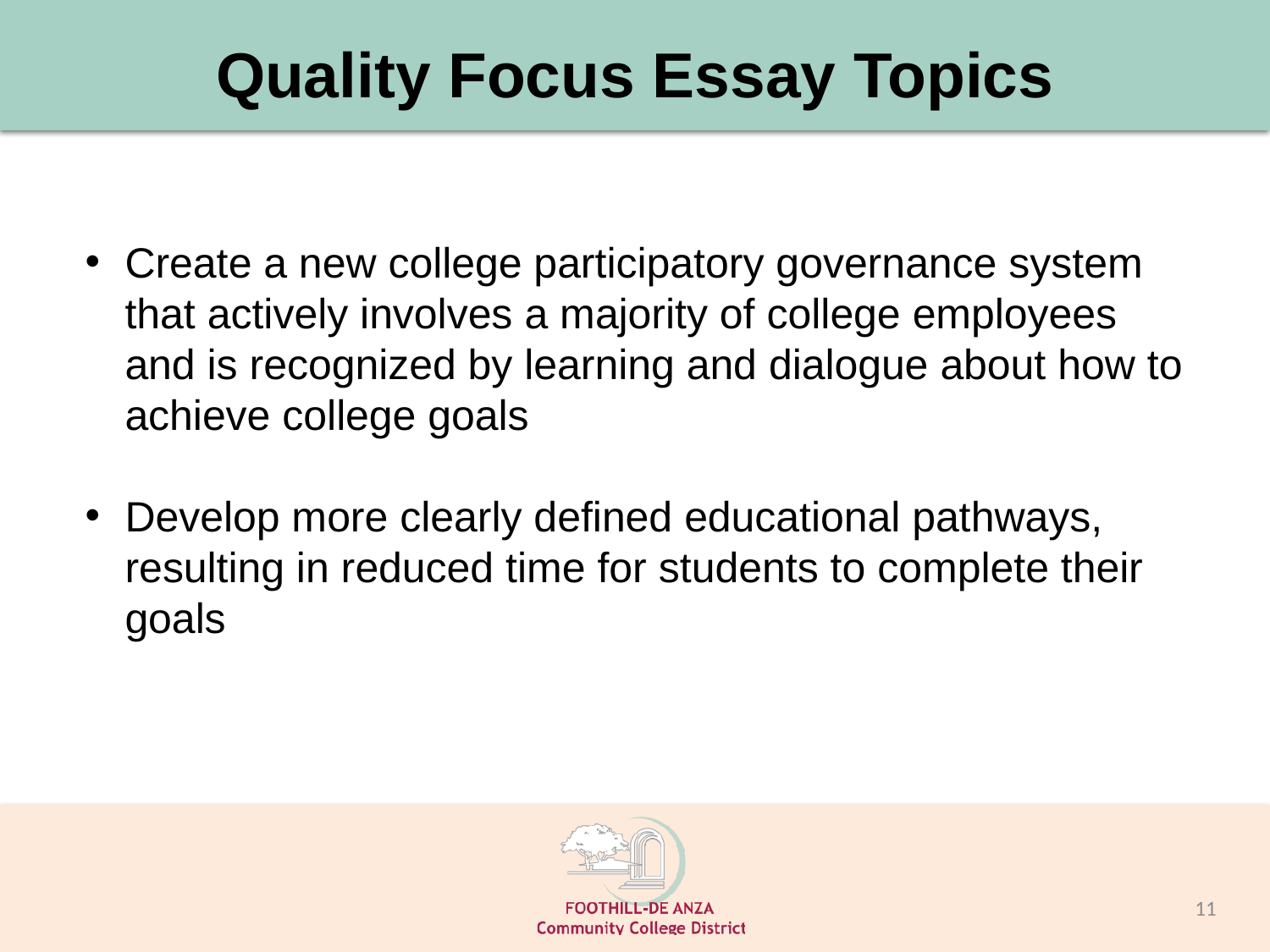

# Quality Focus Essay Topics
Create a new college participatory governance system that actively involves a majority of college employees and is recognized by learning and dialogue about how to achieve college goals

Develop more clearly defined educational pathways, resulting in reduced time for students to complete their goals

11